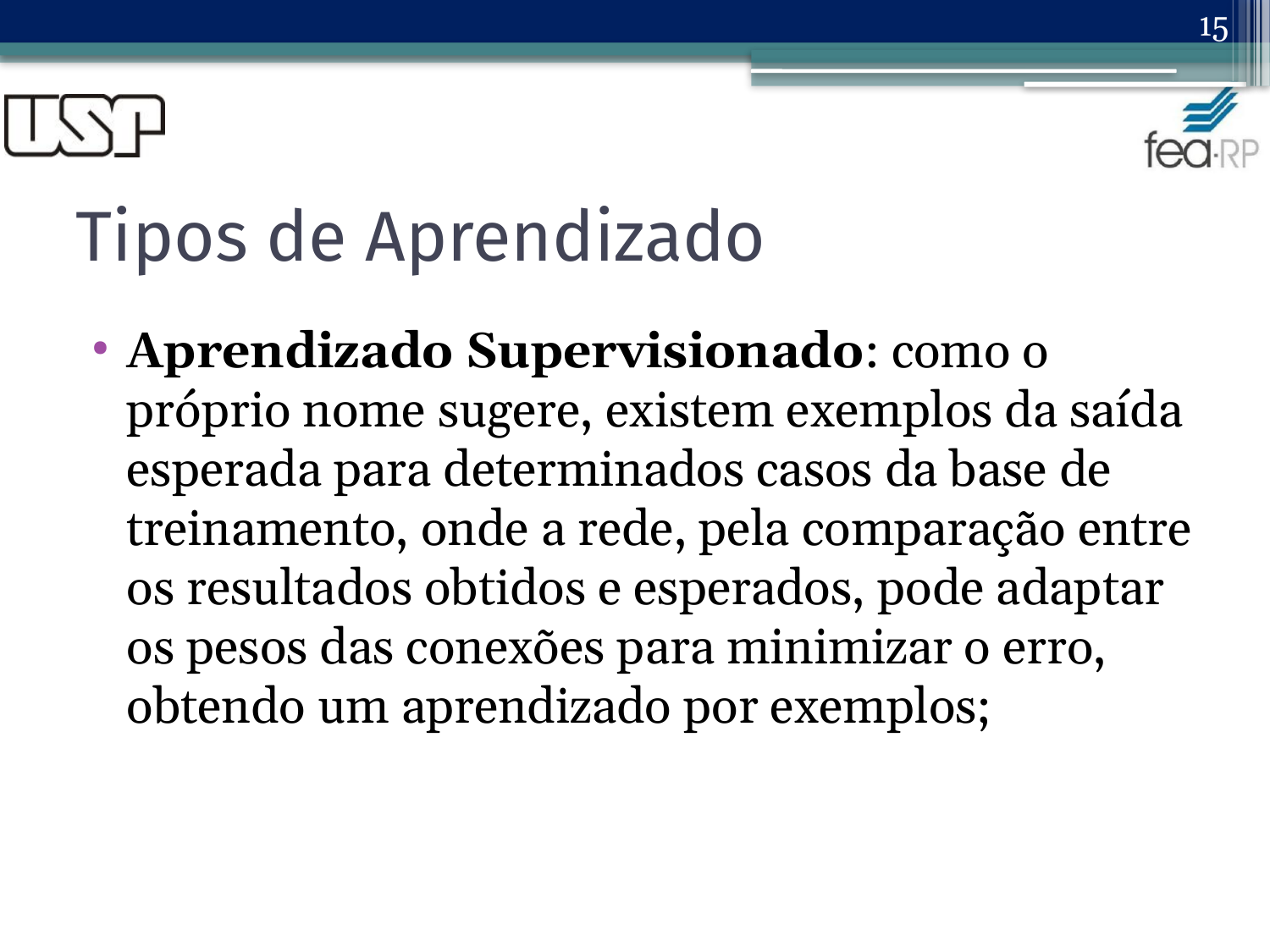

15
# Tipos de Aprendizado
Aprendizado Supervisionado: como o próprio nome sugere, existem exemplos da saída esperada para determinados casos da base de treinamento, onde a rede, pela comparação entre os resultados obtidos e esperados, pode adaptar os pesos das conexões para minimizar o erro, obtendo um aprendizado por exemplos;